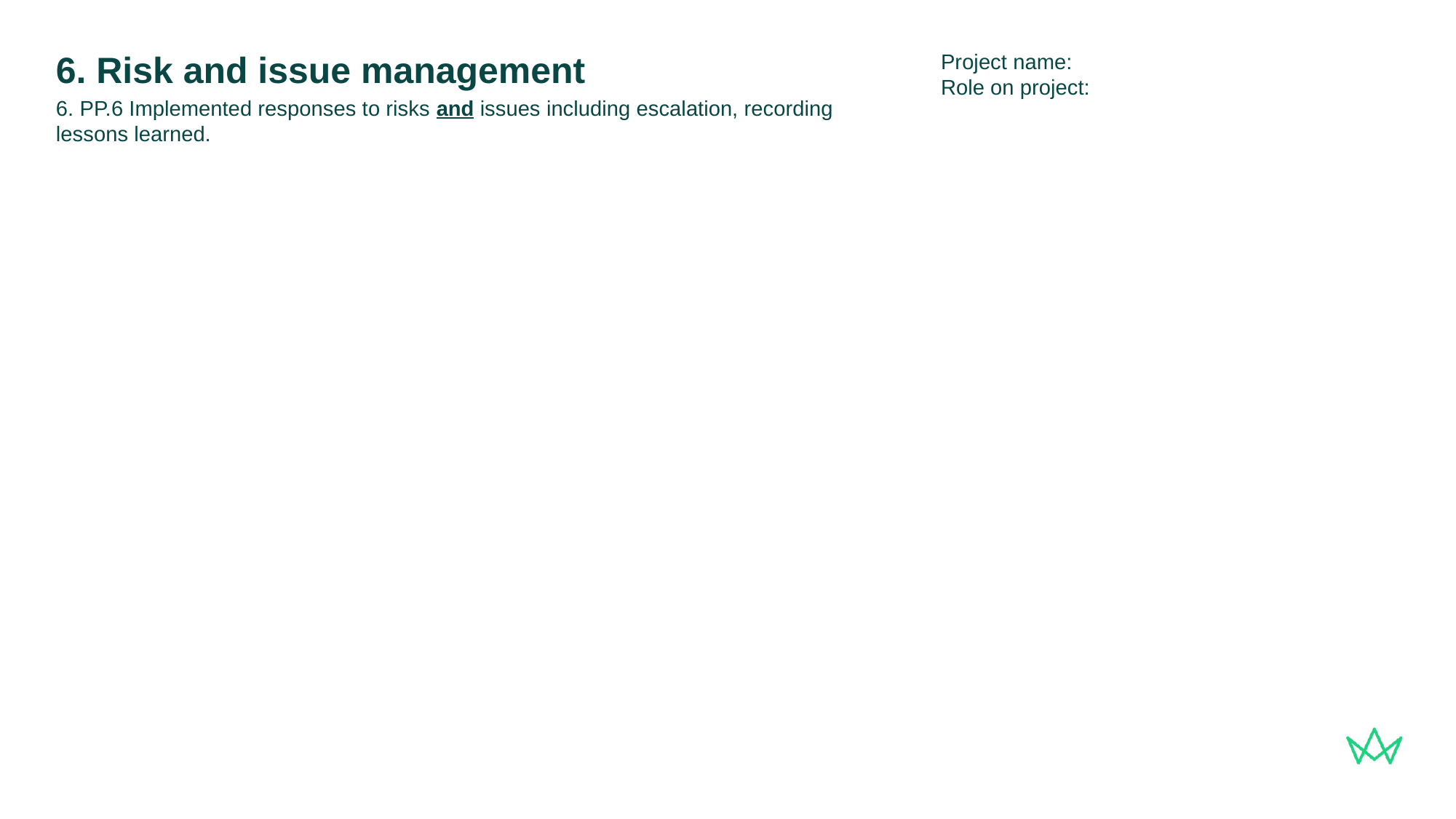

Project name:
Role on project:
# 6. Risk and issue management
6. PP.6 Implemented responses to risks and issues including escalation, recording lessons learned.